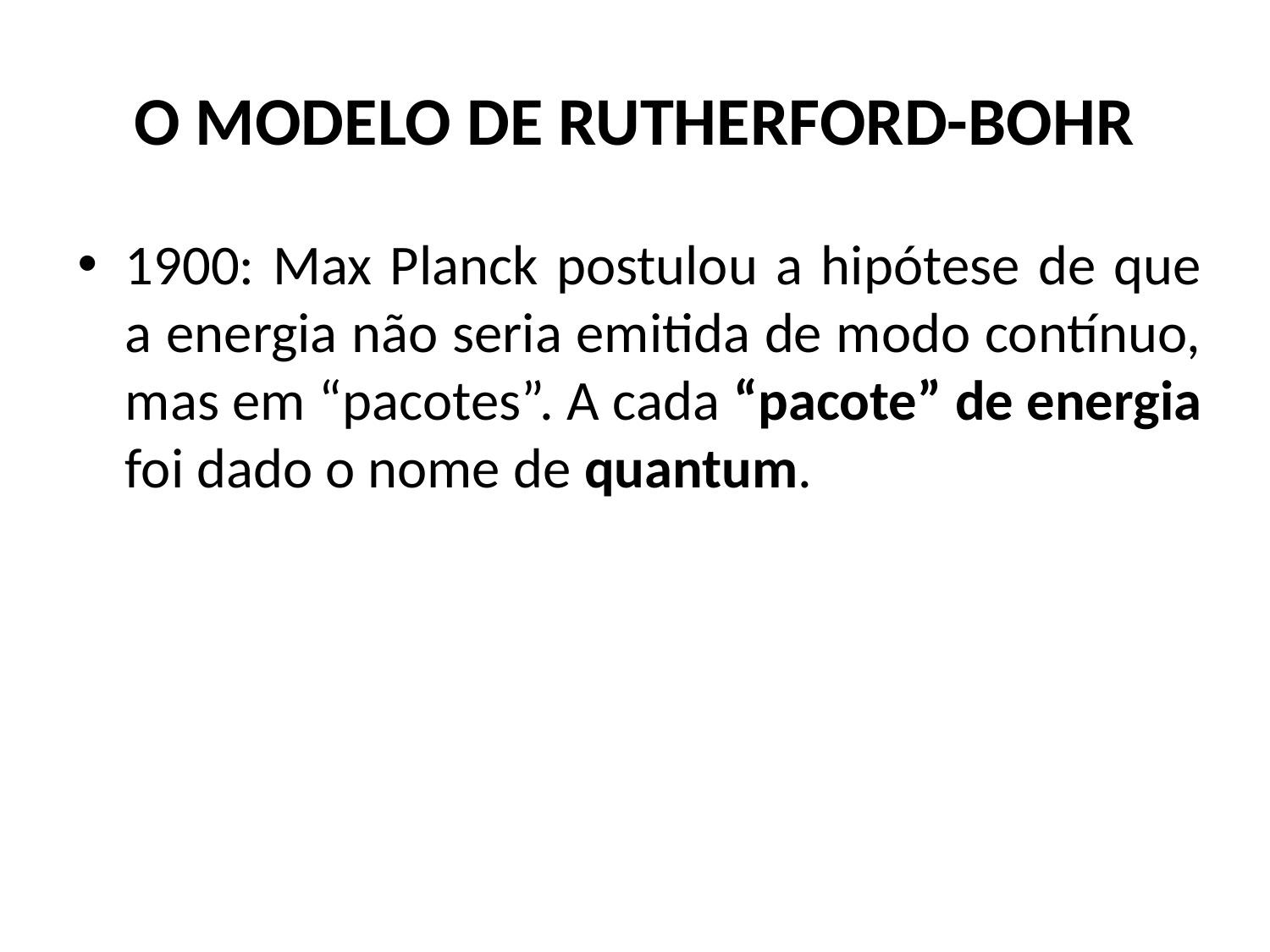

# O MODELO DE RUTHERFORD-BOHR
1900: Max Planck postulou a hipótese de que a energia não seria emitida de modo contínuo, mas em “pacotes”. A cada “pacote” de energia foi dado o nome de quantum.